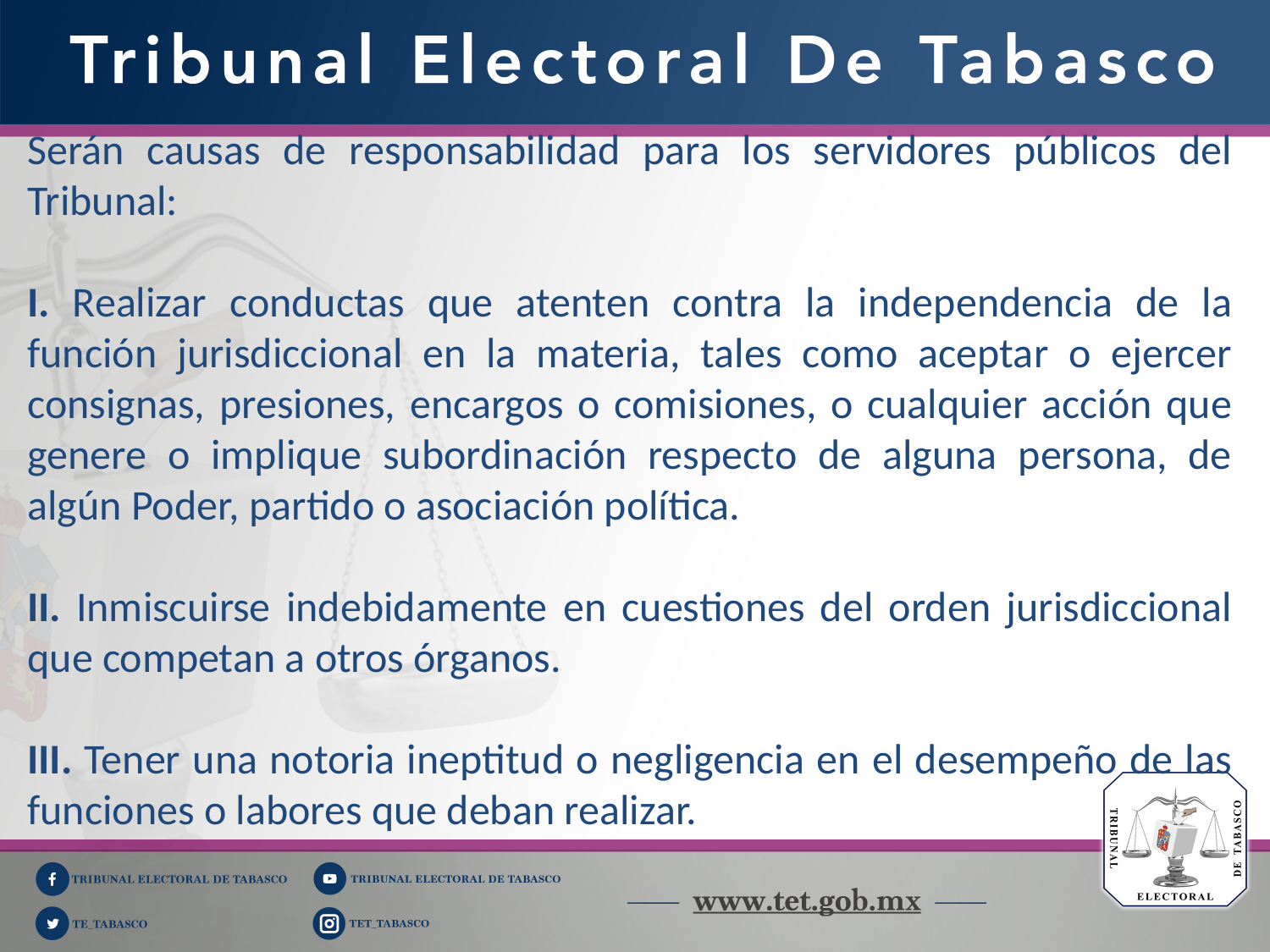

Serán causas de responsabilidad para los servidores públicos del Tribunal:

I. Realizar conductas que atenten contra la independencia de la función jurisdiccional en la materia, tales como aceptar o ejercer consignas, presiones, encargos o comisiones, o cualquier acción que genere o implique subordinación respecto de alguna persona, de algún Poder, partido o asociación política.

II. Inmiscuirse indebidamente en cuestiones del orden jurisdiccional que competan a otros órganos.

III. Tener una notoria ineptitud o negligencia en el desempeño de las funciones o labores que deban realizar.